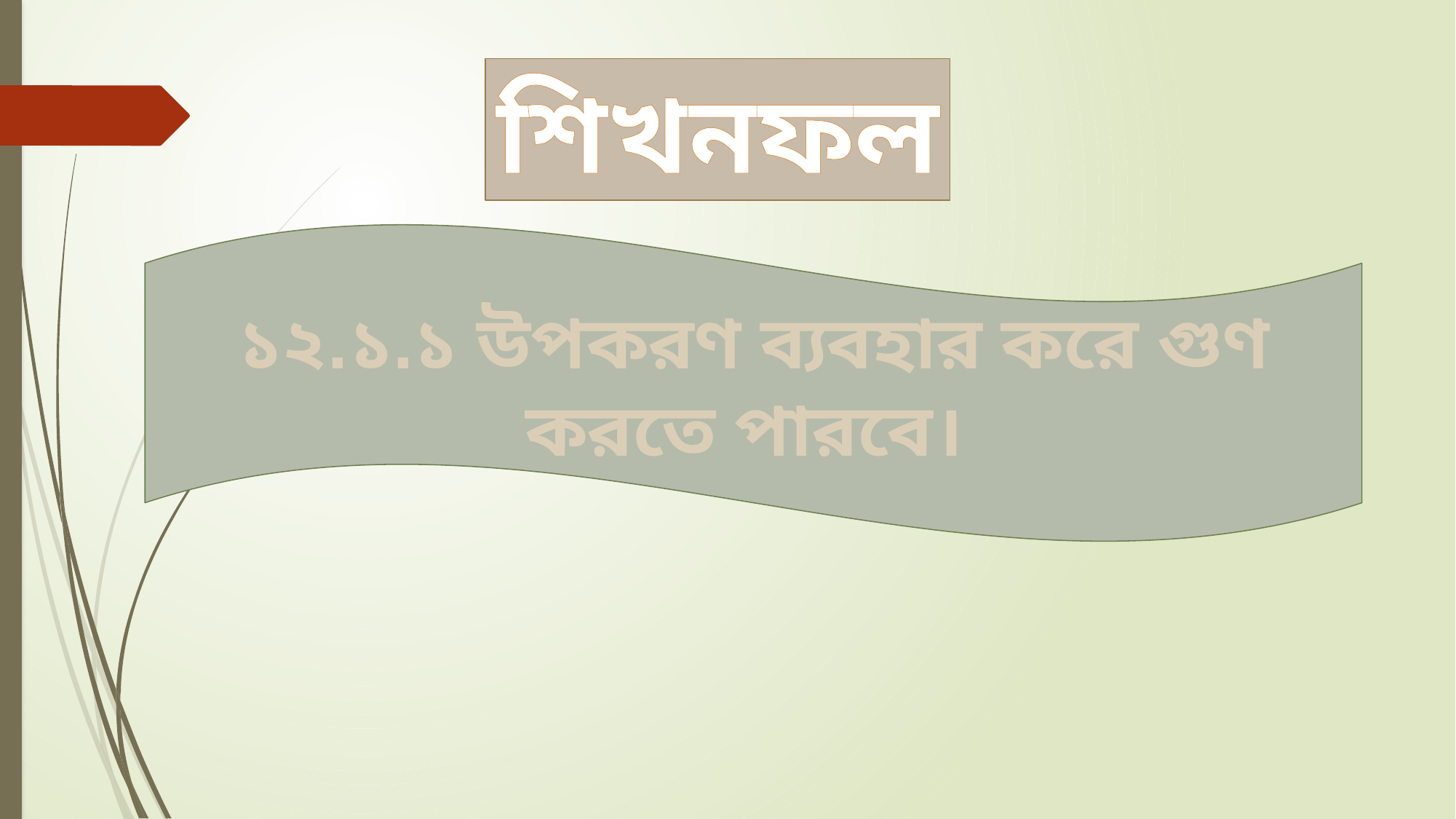

শিখনফল
১২.১.১ উপকরণ ব্যবহার করে গুণ করতে পারবে।